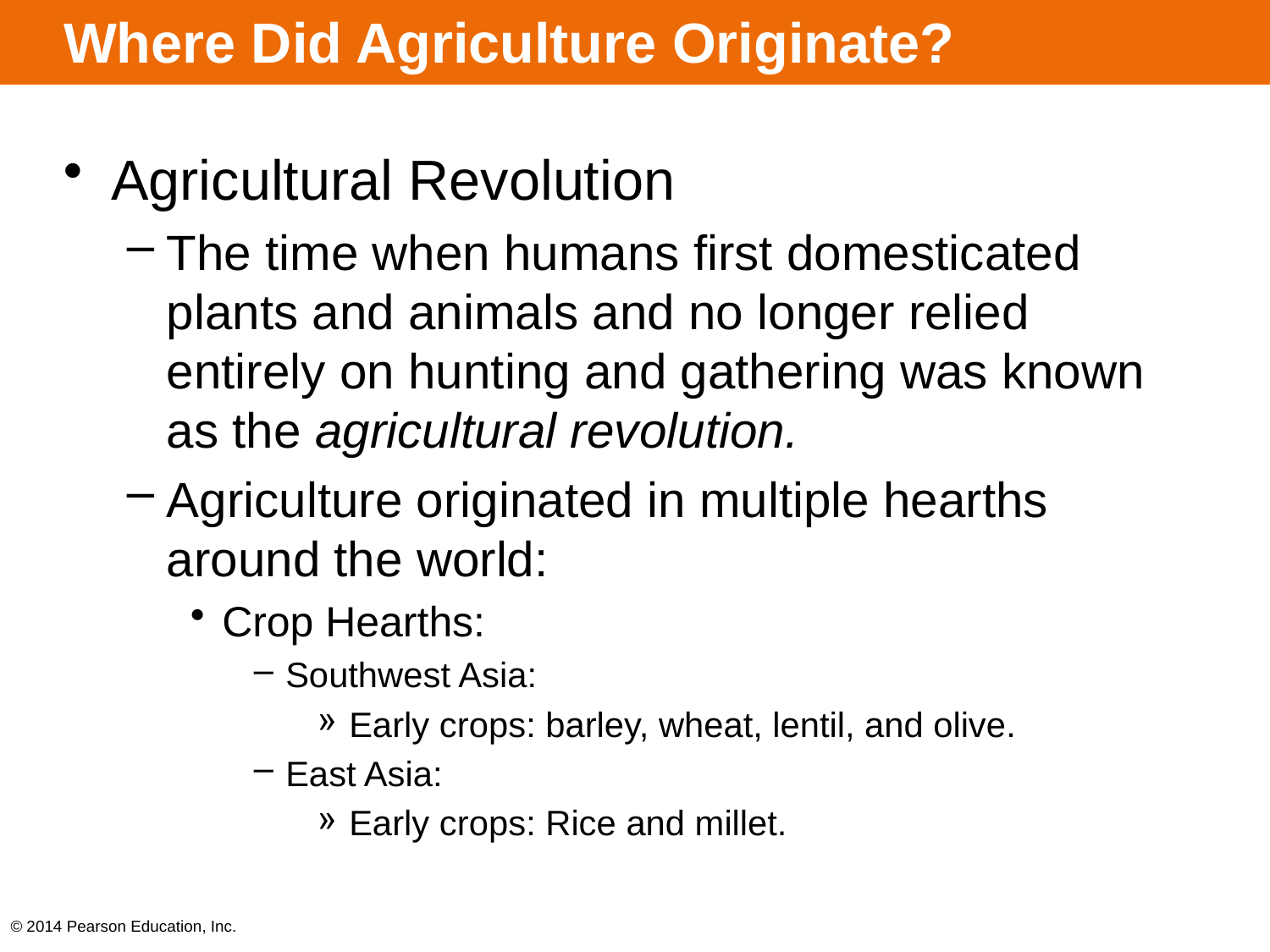

# Where Did Agriculture Originate?
Agricultural Revolution
The time when humans first domesticated plants and animals and no longer relied entirely on hunting and gathering was known as the agricultural revolution.
Agriculture originated in multiple hearths around the world:
Crop Hearths:
Southwest Asia:
Early crops: barley, wheat, lentil, and olive.
East Asia:
Early crops: Rice and millet.